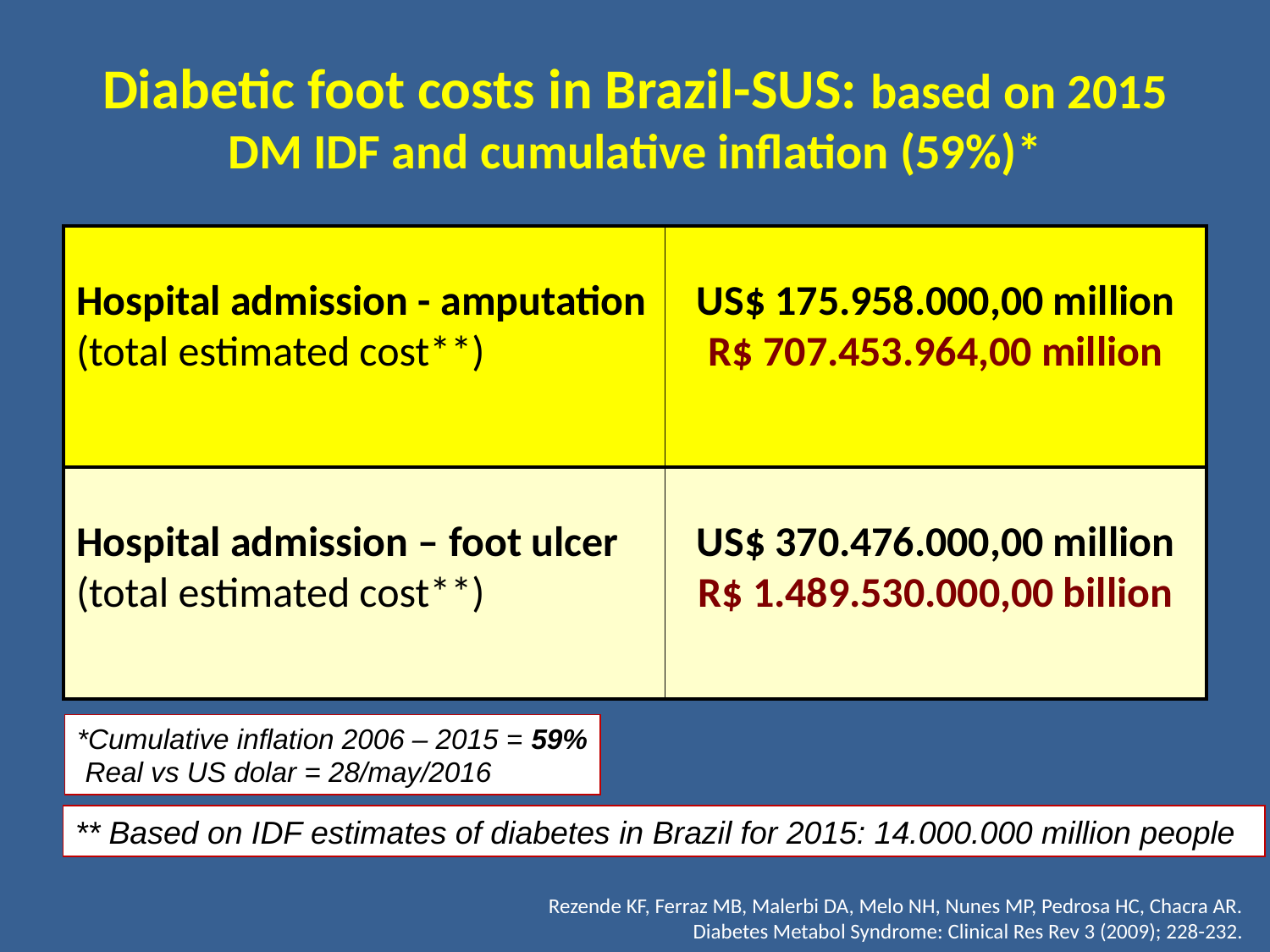

Diabetic foot costs in Brazil-SUS: based on 2015 DM IDF and cumulative inflation (59%)*
| Hospital admission - amputation (total estimated cost\*\*) | US$ 175.958.000,00 million R$ 707.453.964,00 million |
| --- | --- |
| Hospital admission – foot ulcer (total estimated cost\*\*) | US$ 370.476.000,00 million R$ 1.489.530.000,00 billion |
*Cumulative inflation 2006 – 2015 = 59%
 Real vs US dolar = 28/may/2016
** Based on IDF estimates of diabetes in Brazil for 2015: 14.000.000 million people
Rezende KF, Ferraz MB, Malerbi DA, Melo NH, Nunes MP, Pedrosa HC, Chacra AR.
Diabetes Metabol Syndrome: Clinical Res Rev 3 (2009); 228-232.